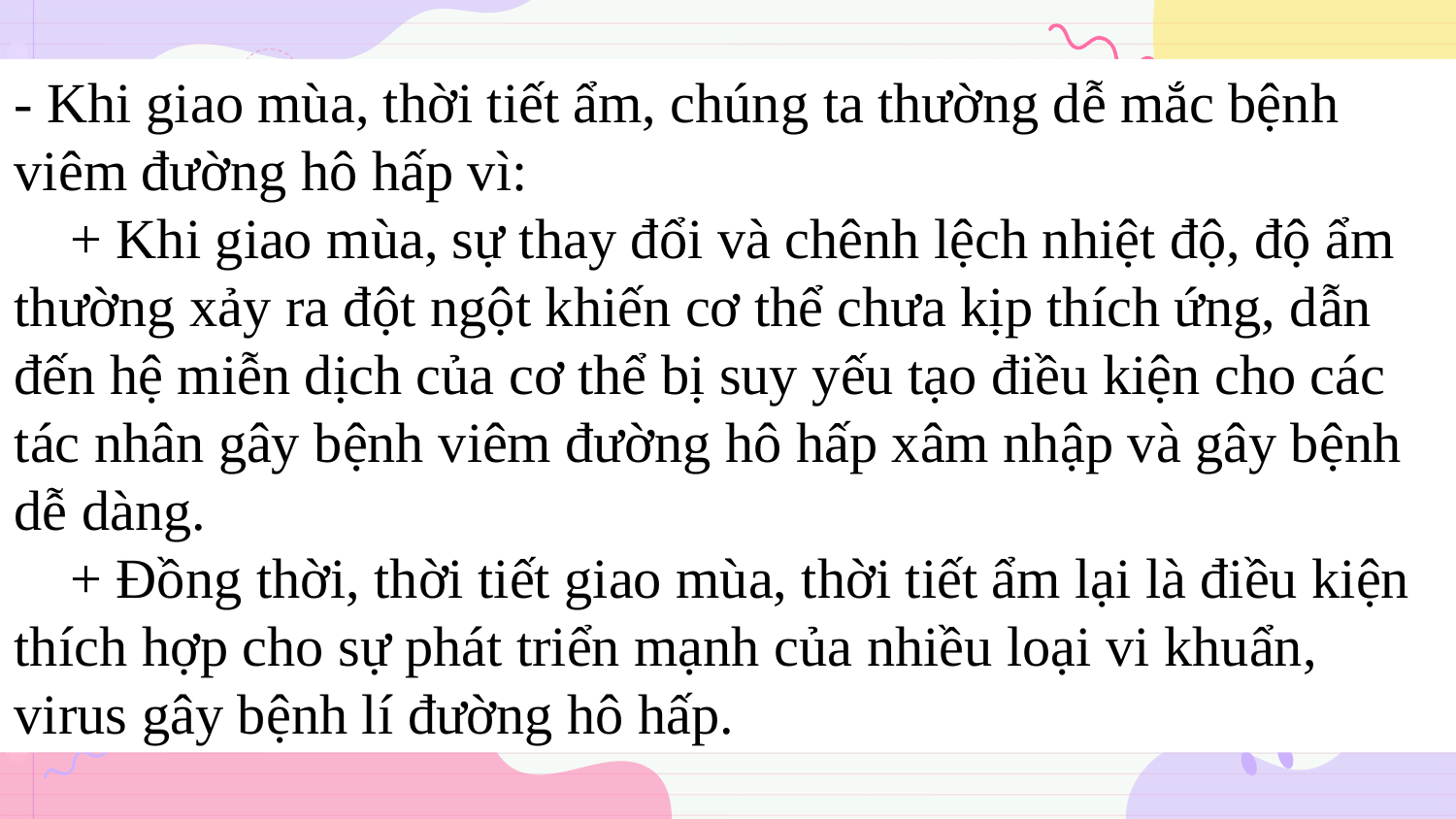

- Khi giao mùa, thời tiết ẩm, chúng ta thường dễ mắc bệnh viêm đường hô hấp vì:
    + Khi giao mùa, sự thay đổi và chênh lệch nhiệt độ, độ ẩm thường xảy ra đột ngột khiến cơ thể chưa kịp thích ứng, dẫn đến hệ miễn dịch của cơ thể bị suy yếu tạo điều kiện cho các tác nhân gây bệnh viêm đường hô hấp xâm nhập và gây bệnh dễ dàng.
    + Đồng thời, thời tiết giao mùa, thời tiết ẩm lại là điều kiện thích hợp cho sự phát triển mạnh của nhiều loại vi khuẩn, virus gây bệnh lí đường hô hấp.